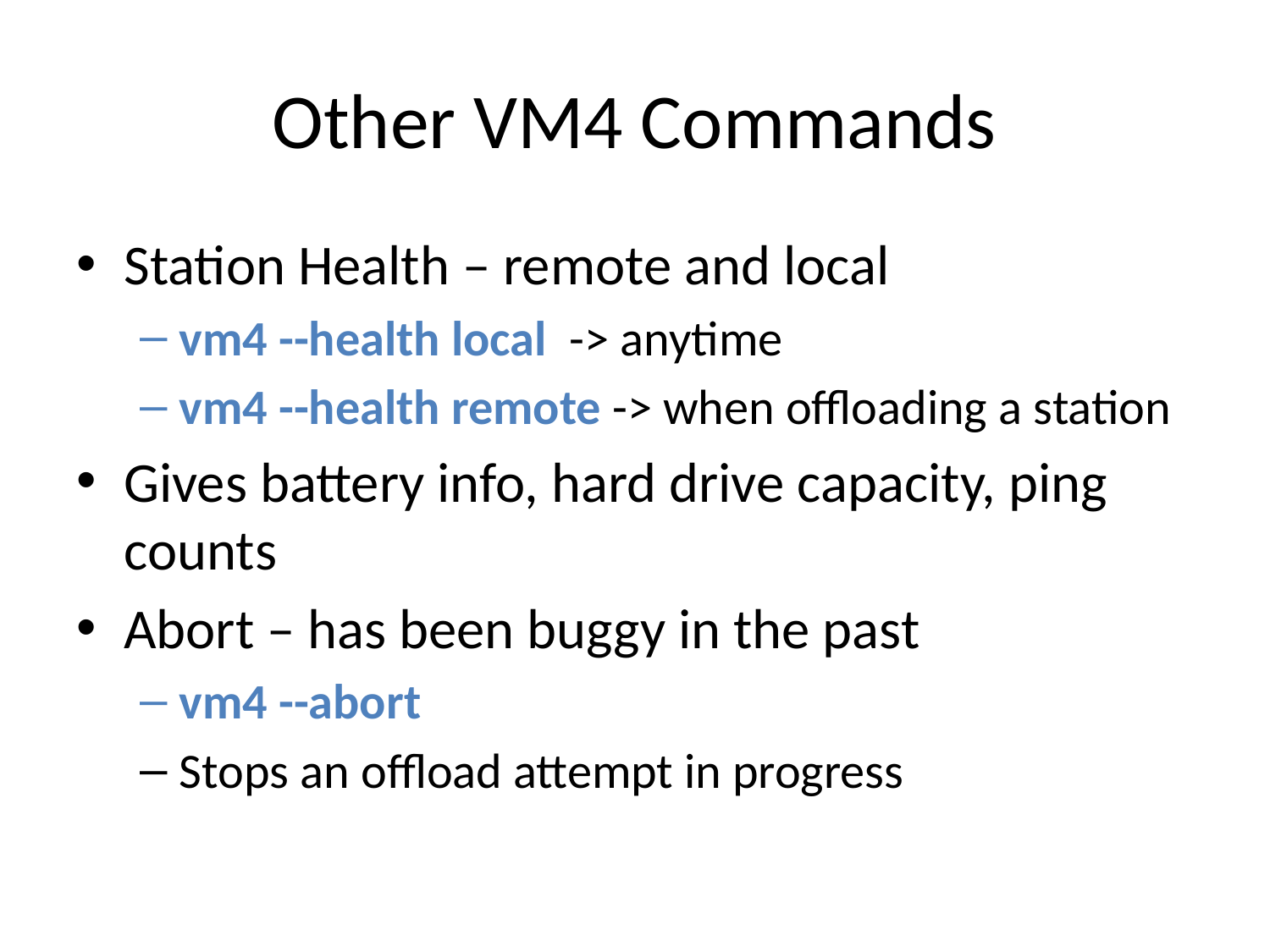

# Other VM4 Commands
Station Health – remote and local
vm4 --health local  -> anytime
vm4 --health remote -> when offloading a station
Gives battery info, hard drive capacity, ping counts
Abort – has been buggy in the past
vm4 --abort
Stops an offload attempt in progress